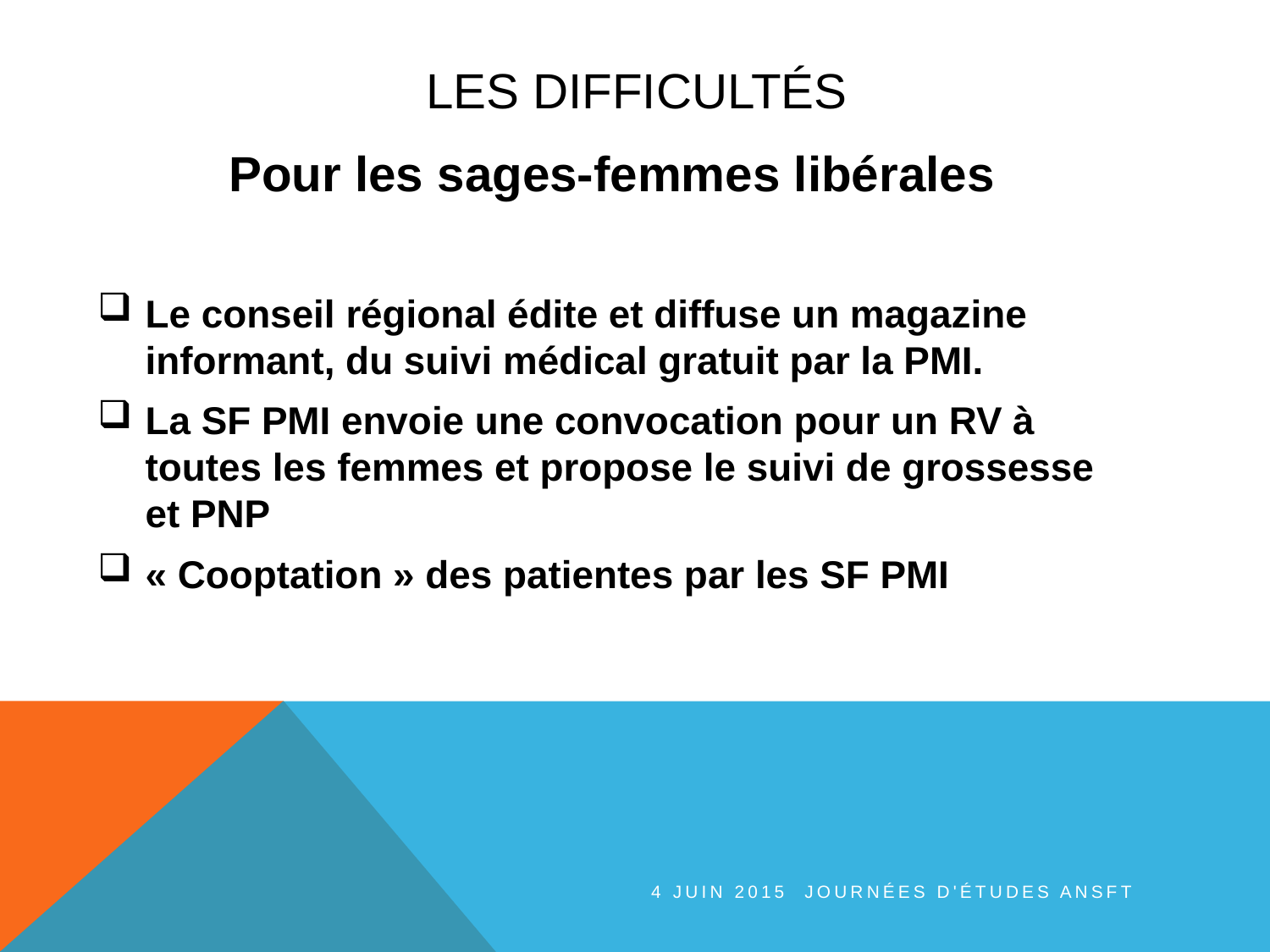

# Les difficultés
Pour les sages-femmes libérales

Le conseil régional édite et diffuse un magazine informant, du suivi médical gratuit par la PMI.
La SF PMI envoie une convocation pour un RV à toutes les femmes et propose le suivi de grossesse et PNP
« Cooptation » des patientes par les SF PMI

4 juin 2015  journées d'études ANSFT